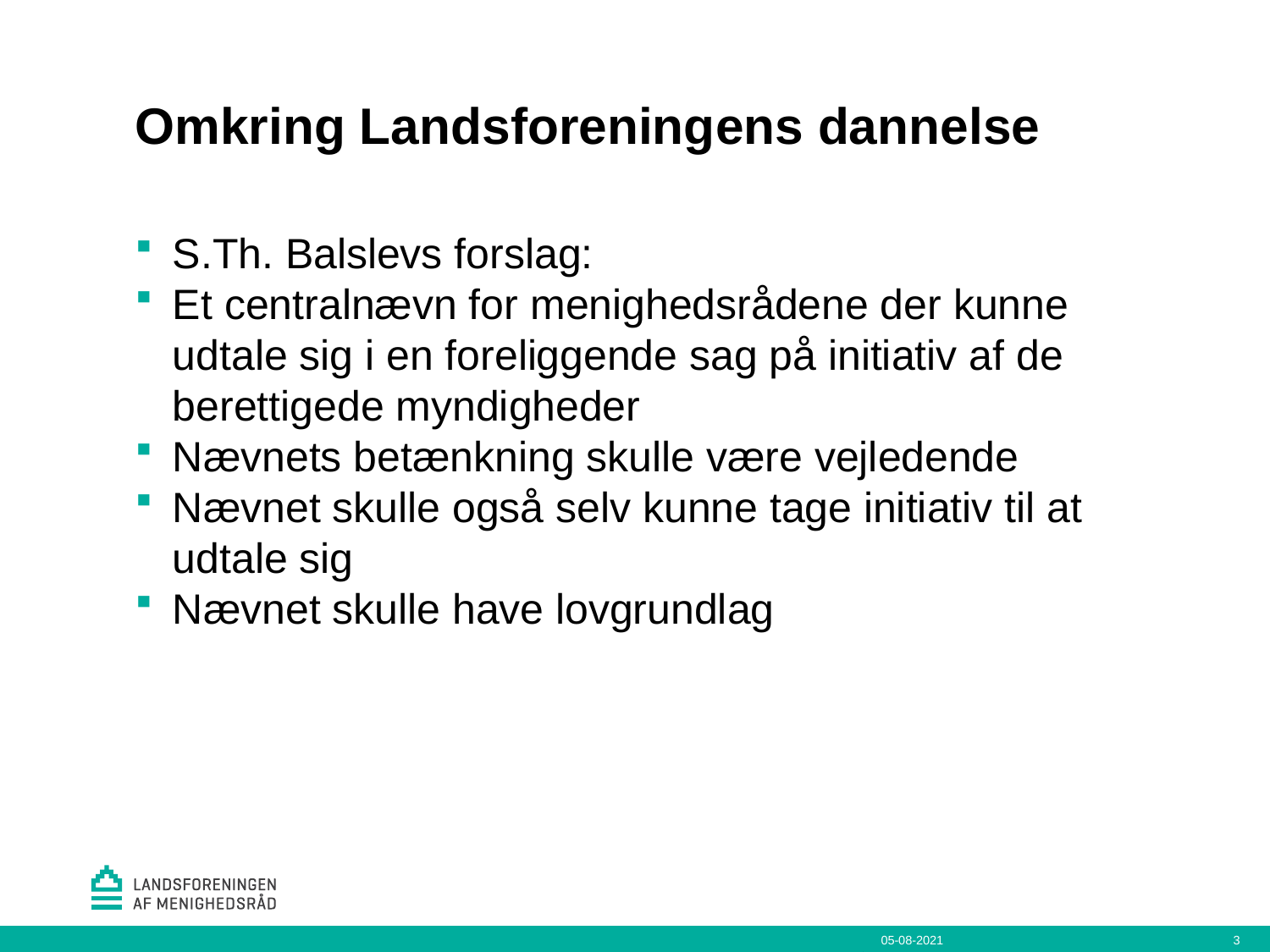

# Omkring Landsforeningens dannelse
S.Th. Balslevs forslag:
Et centralnævn for menighedsrådene der kunne udtale sig i en foreliggende sag på initiativ af de berettigede myndigheder
Nævnets betænkning skulle være vejledende
Nævnet skulle også selv kunne tage initiativ til at udtale sig
Nævnet skulle have lovgrundlag

05-08-2021
3